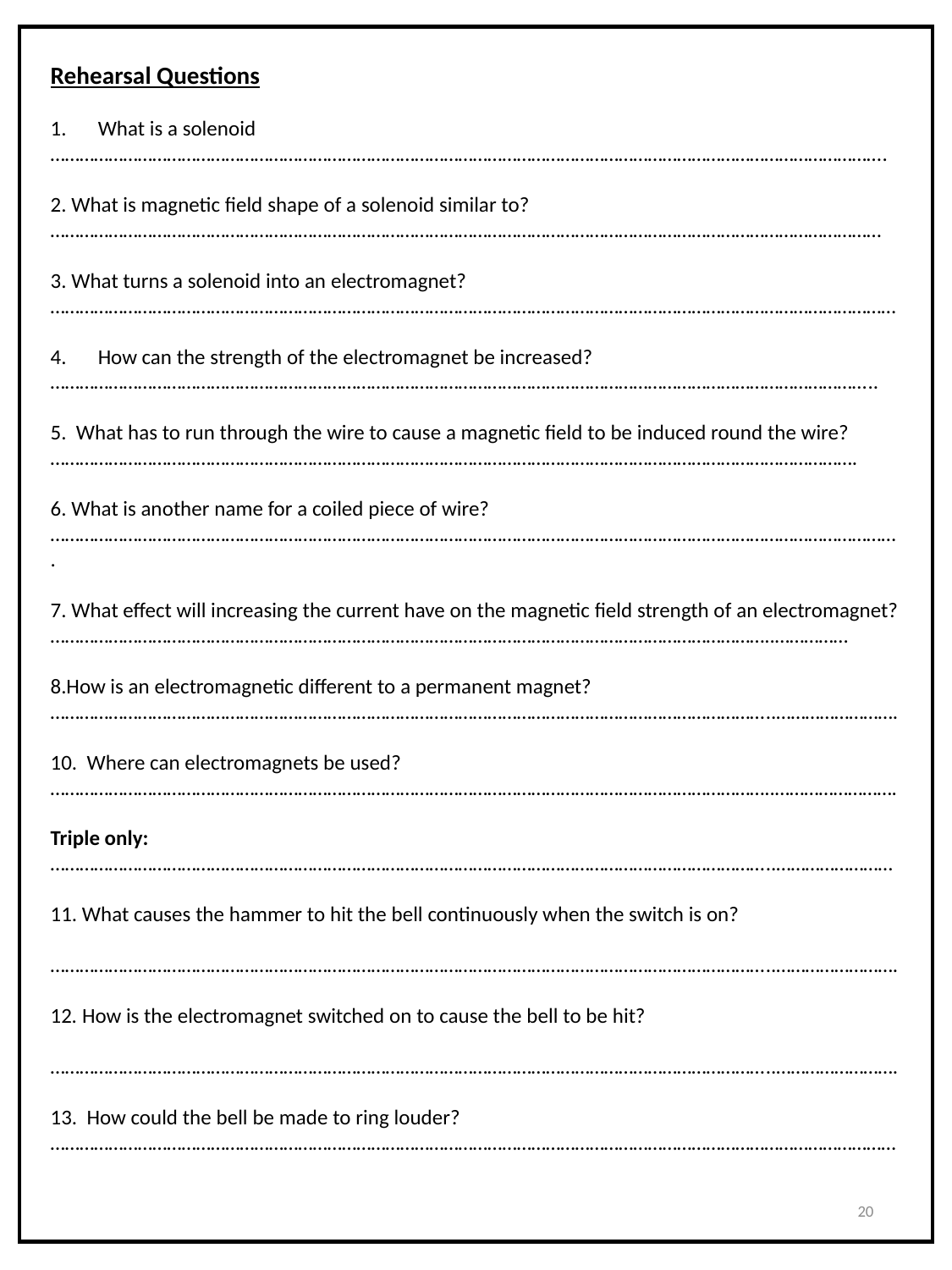

Rehearsal Questions

What is a solenoid
……………………………………………………………………………………………………………………………………………………….

2. What is magnetic field shape of a solenoid similar to?
………………………………………………………………………………………………………………………………………………………

3. What turns a solenoid into an electromagnet?
…………………………………………………………………………………………………………………………………………………………

How can the strength of the electromagnet be increased?
……………………………………………………………………………………………………………………………………………………..

5.  What has to run through the wire to cause a magnetic field to be induced round the wire? ………………………………………………………………………………………………………………………………………………….

6. What is another name for a coiled piece of wire? ………………………………………………………………………………………………………………………………………………………….

7. What effect will increasing the current have on the magnetic field strength of an electromagnet? …………………………………………………………………………………………………………………………………..……………

8.How is an electromagnetic different to a permanent magnet?
…………………………………………………………………………………………………………………………………..…………………….

10.  Where can electromagnets be used? …………………………………………………………………………………………………………………………………..…………………….

Triple only:
…………………………………………………………………………………………………………………………………..……………………

11. What causes the hammer to hit the bell continuously when the switch is on?

…………………………………………………………………………………………………………………………………..…………………….

How is the electromagnet switched on to cause the bell to be hit?

…………………………………………………………………………………………………………………………………..…………………….

13.  How could the bell be made to ring louder?
…………………………………………………………………………………………………………………………………………………………
20